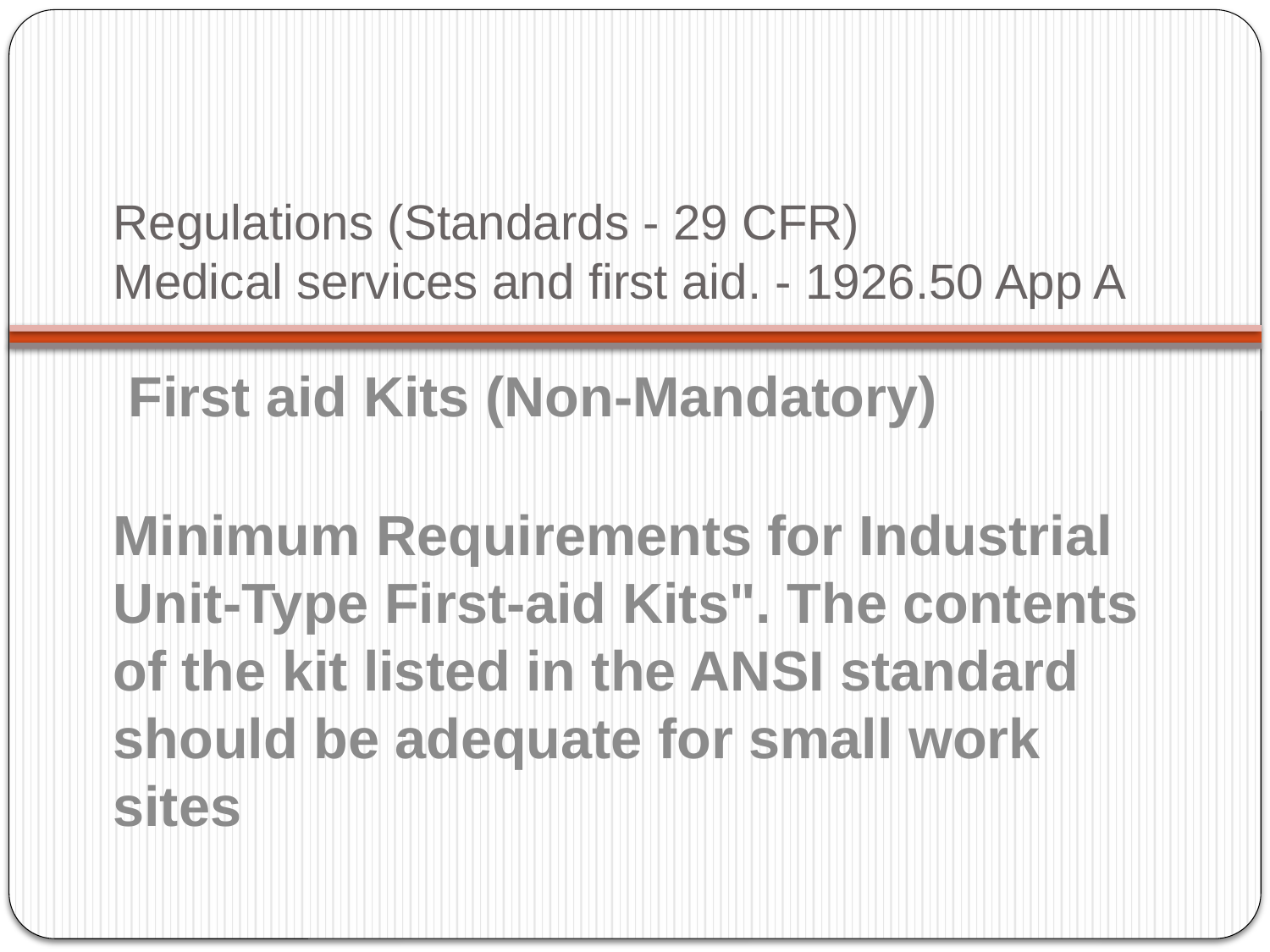

# Regulations (Standards - 29 CFR) Medical services and first aid. - 1926.50 App A
 First aid Kits (Non-Mandatory)

Minimum Requirements for Industrial Unit-Type First-aid Kits". The contents of the kit listed in the ANSI standard should be adequate for small work sites